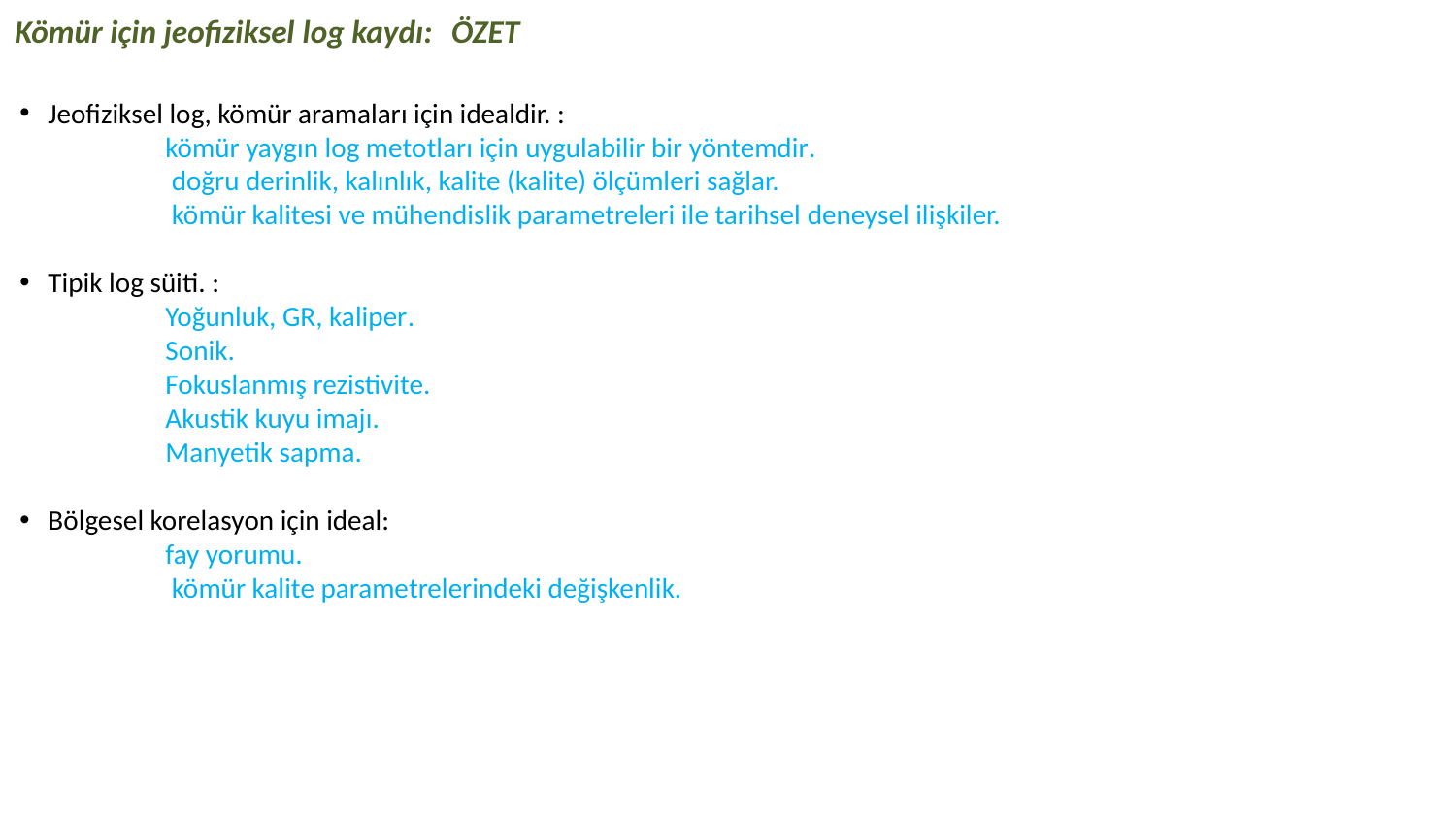

Kömür için jeofiziksel log kaydı: 	ÖZET

Jeofiziksel log, kömür aramaları için idealdir. :
	kömür yaygın log metotları için uygulabilir bir yöntemdir.
	 doğru derinlik, kalınlık, kalite (kalite) ölçümleri sağlar.
	 kömür kalitesi ve mühendislik parametreleri ile tarihsel deneysel ilişkiler.

Tipik log süiti. :
	Yoğunluk, GR, kaliper.
	Sonik.
	Fokuslanmış rezistivite.
	Akustik kuyu imajı.
	Manyetik sapma.

Bölgesel korelasyon için ideal:
	fay yorumu.
	 kömür kalite parametrelerindeki değişkenlik.